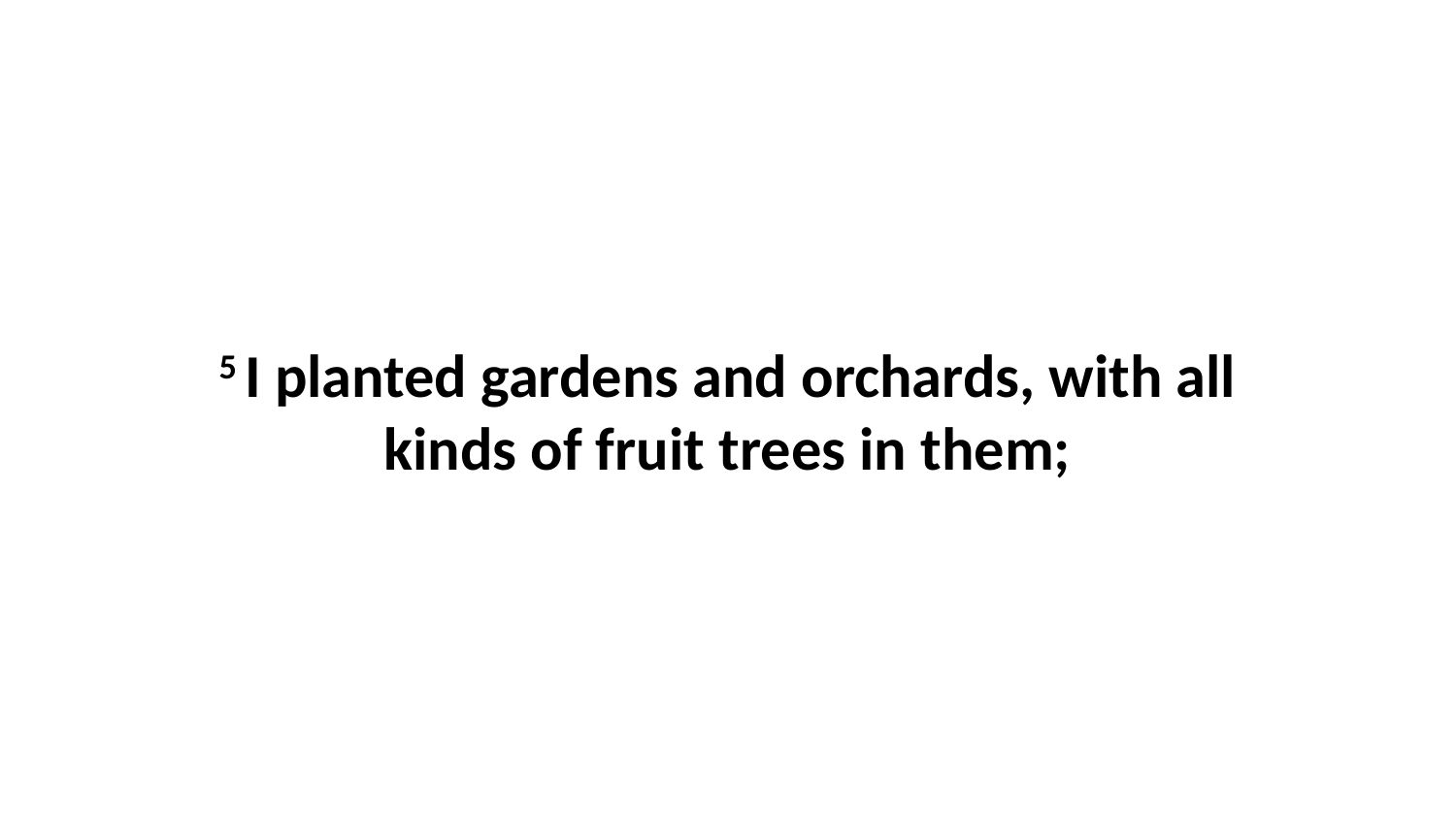

5 I planted gardens and orchards, with all kinds of fruit trees in them;